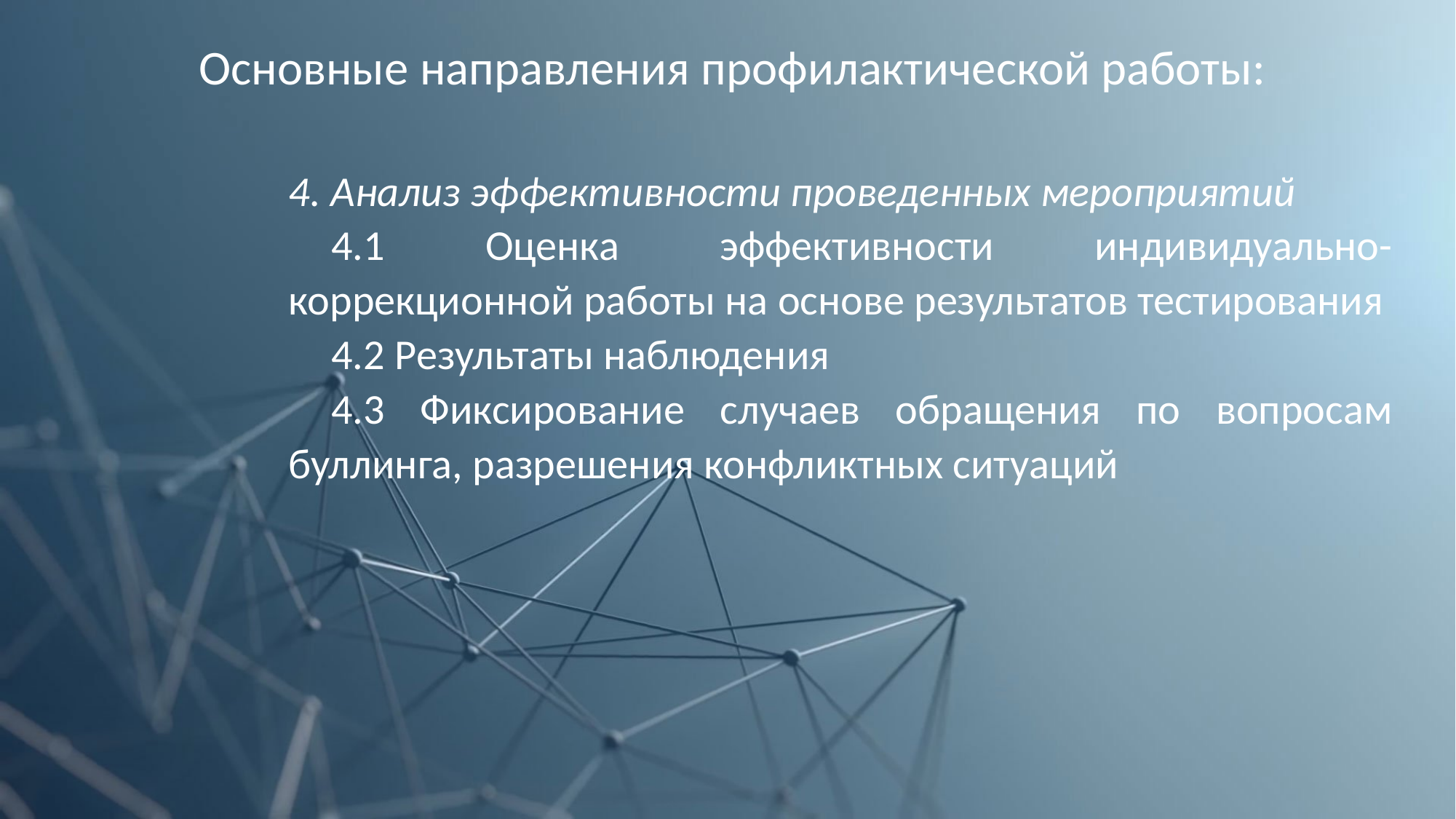

Основные направления профилактической работы:
4. Анализ эффективности проведенных мероприятий
4.1 Оценка эффективности индивидуально-коррекционной работы на основе результатов тестирования
4.2 Результаты наблюдения
4.3 Фиксирование случаев обращения по вопросам буллинга, разрешения конфликтных ситуаций